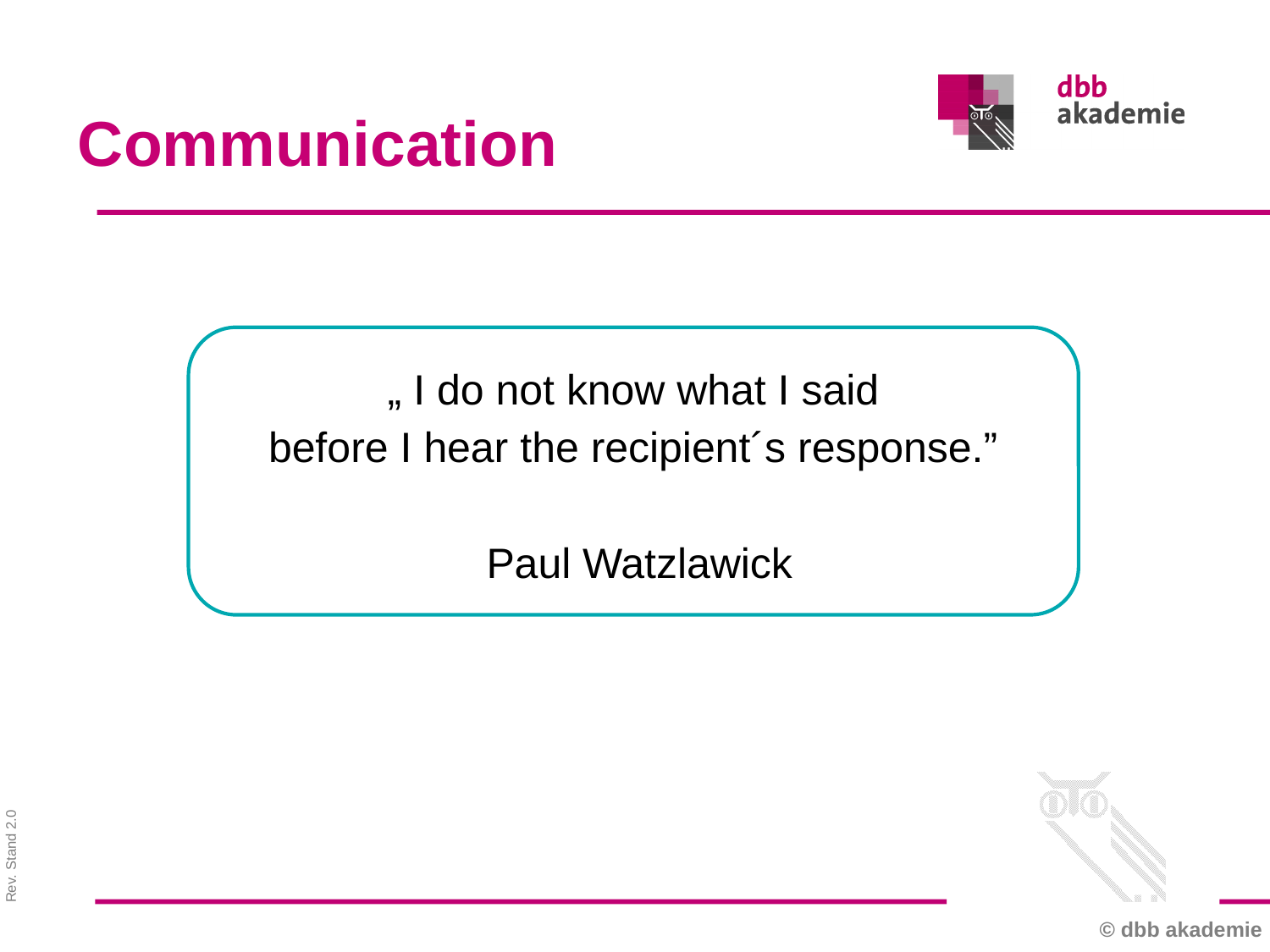

# Communication
„ I do not know what I said
before I hear the recipient´s response.”
 Paul Watzlawick